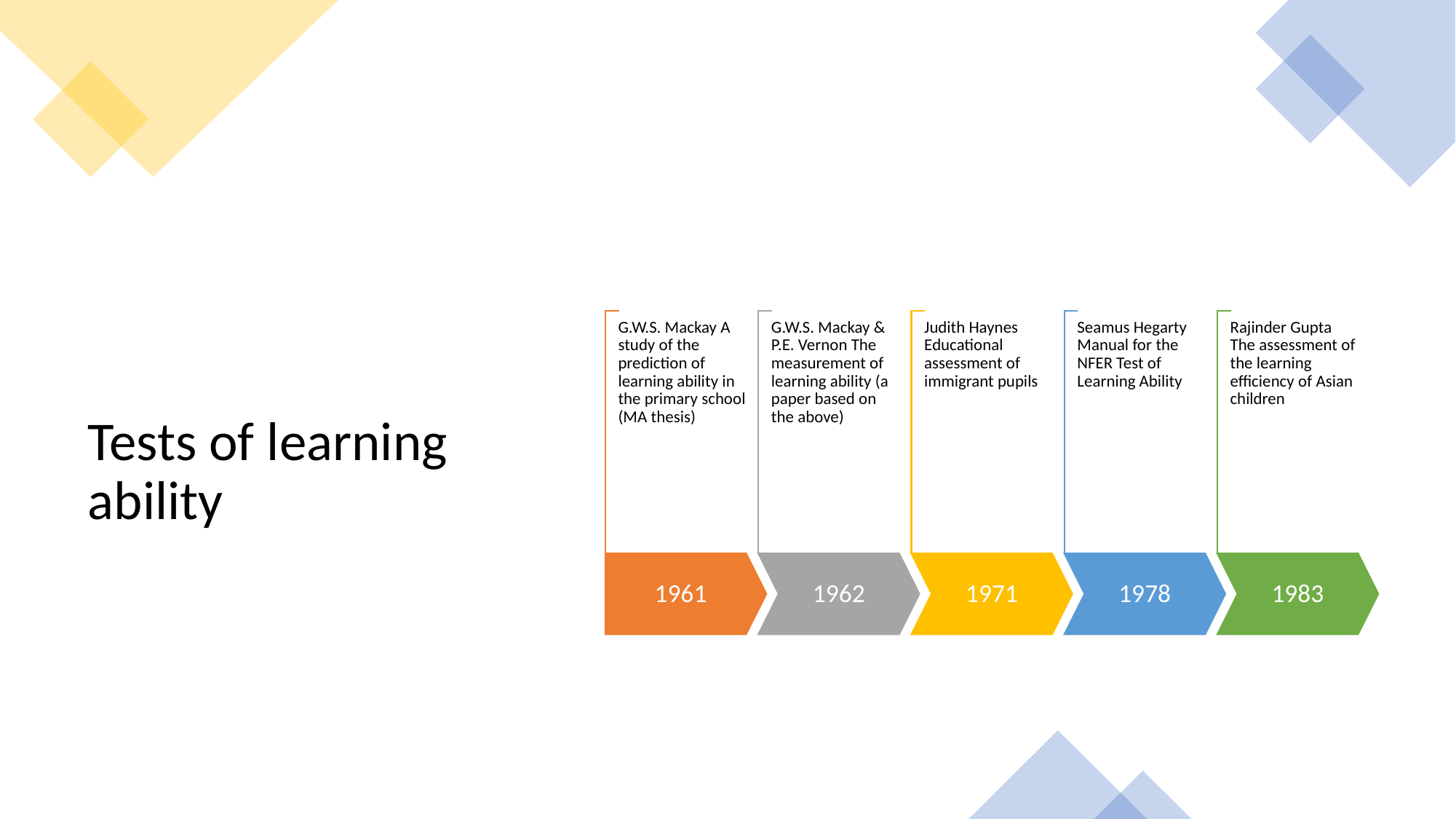

# Tests of learning ability
1961
G.W.S. Mackay A study of the prediction of learning ability in the primary school (MA thesis)
1962
G.W.S. Mackay & P.E. Vernon The measurement of learning ability (a paper based on the above)
1971
Judith Haynes Educational assessment of immigrant pupils
1978
Seamus Hegarty Manual for the NFER Test of Learning Ability
1983
Rajinder Gupta The assessment of the learning efficiency of Asian children